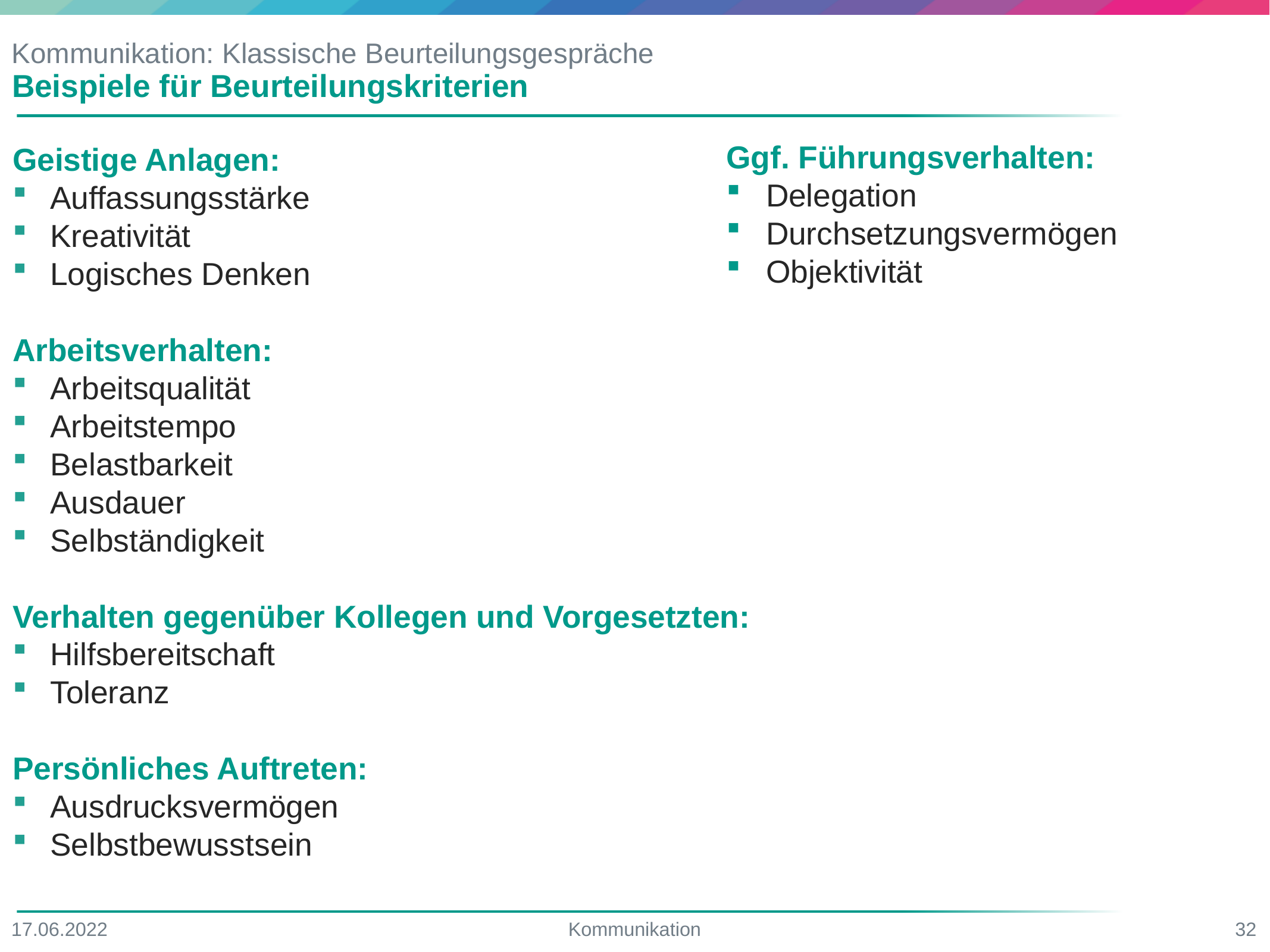

# Kommunikation: Klassische Beurteilungsgespräche
Beispiele für Beurteilungskriterien
Ggf. Führungsverhalten:
Delegation
Durchsetzungsvermögen
Objektivität
Geistige Anlagen:
Auffassungsstärke
Kreativität
Logisches Denken

Arbeitsverhalten:
Arbeitsqualität
Arbeitstempo
Belastbarkeit
Ausdauer
Selbständigkeit

Verhalten gegenüber Kollegen und Vorgesetzten:
Hilfsbereitschaft
Toleranz

Persönliches Auftreten:
Ausdrucksvermögen
Selbstbewusstsein

17.06.2022
Kommunikation
32